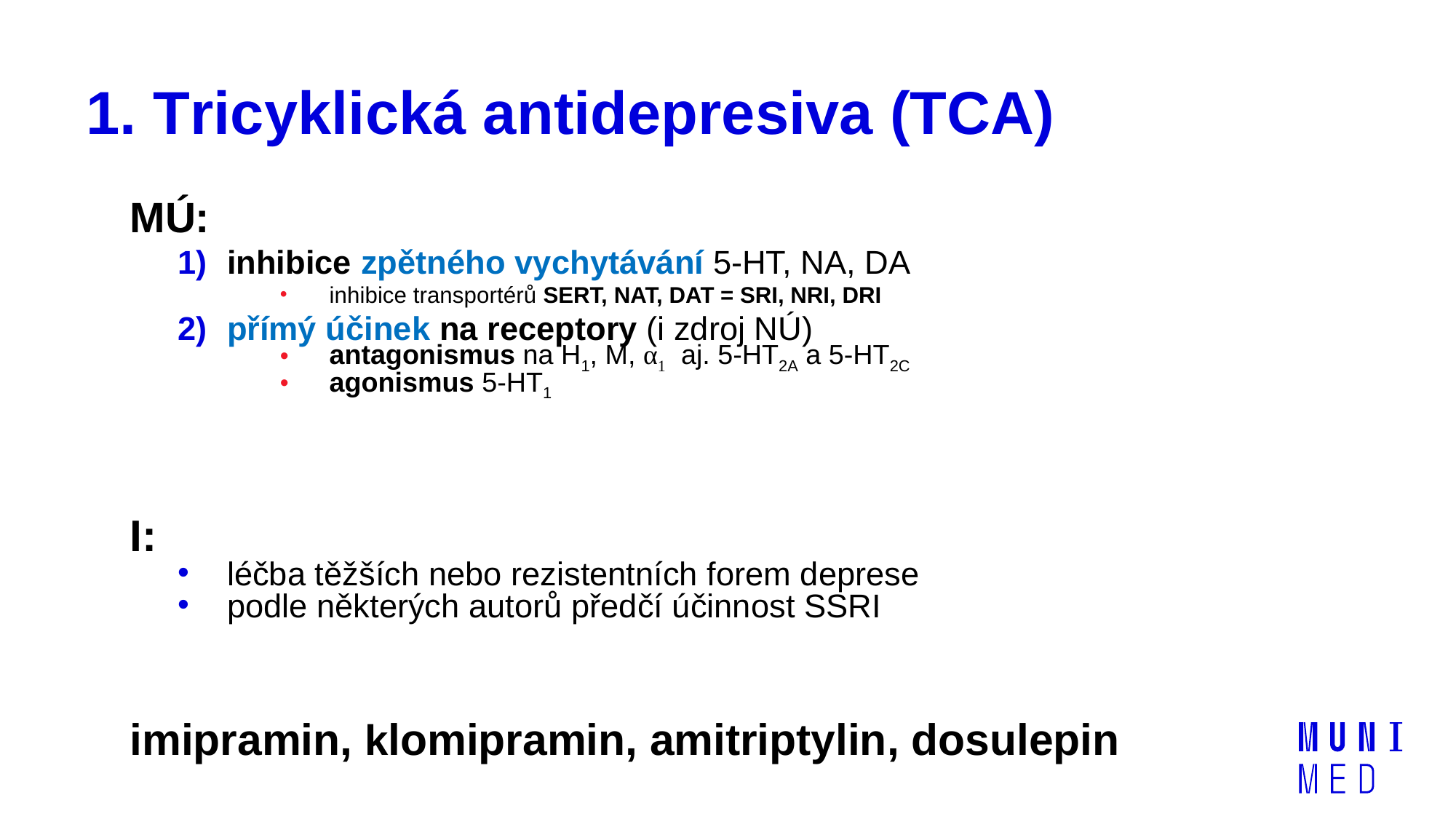

# 1. Tricyklická antidepresiva (TCA)
MÚ:
inhibice zpětného vychytávání 5-HT, NA, DA
inhibice transportérů SERT, NAT, DAT = SRI, NRI, DRI
přímý účinek na receptory (i zdroj NÚ)
antagonismus na H1, M, α1  aj. 5-HT2A a 5-HT2C
agonismus 5-HT1

I:
léčba těžších nebo rezistentních forem deprese
podle některých autorů předčí účinnost SSRI

imipramin, klomipramin, amitriptylin, dosulepin